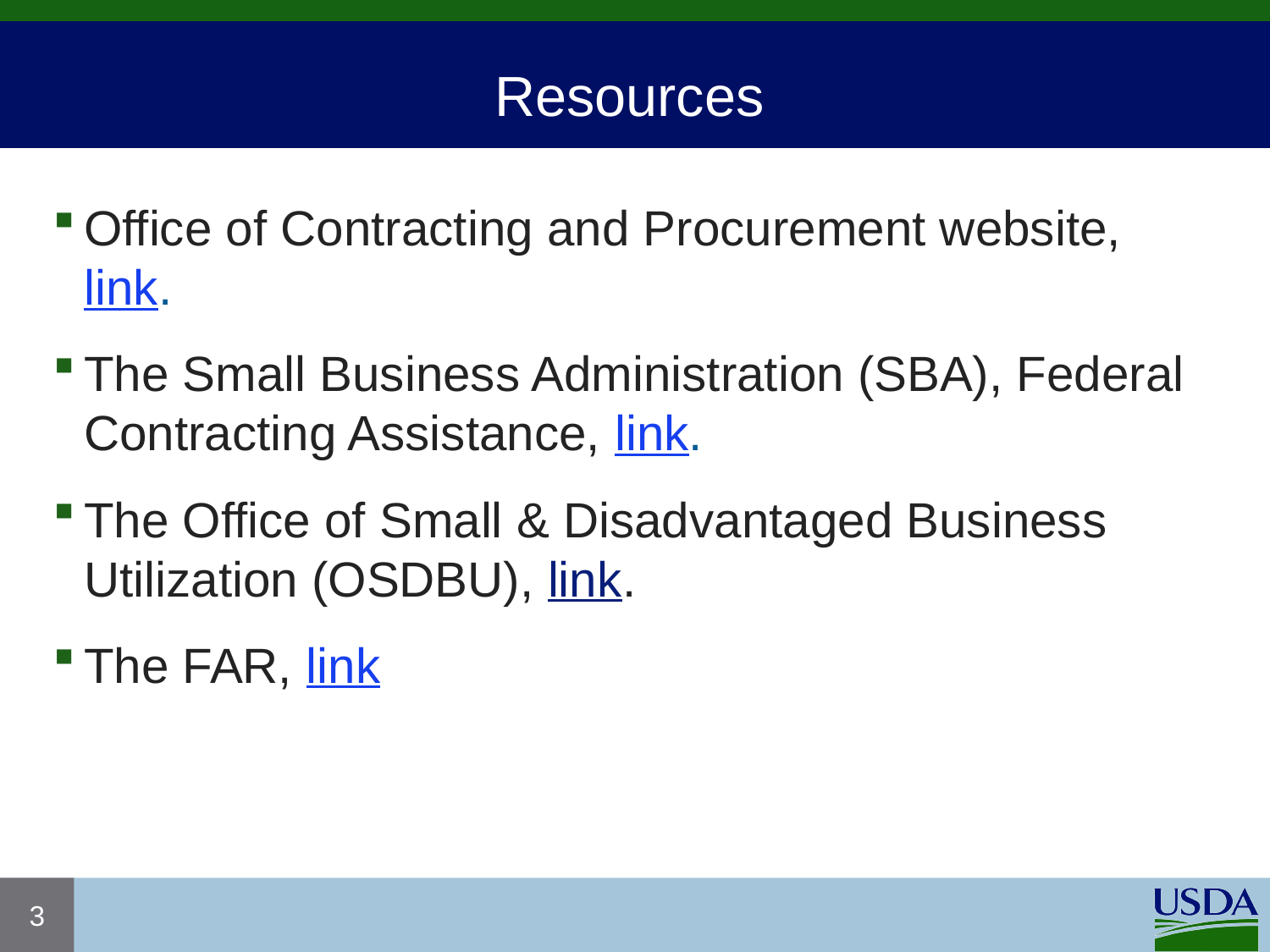

# Resources
Office of Contracting and Procurement website, link.
The Small Business Administration (SBA), Federal Contracting Assistance, link.
The Office of Small & Disadvantaged Business Utilization (OSDBU), link.
The FAR, link
3